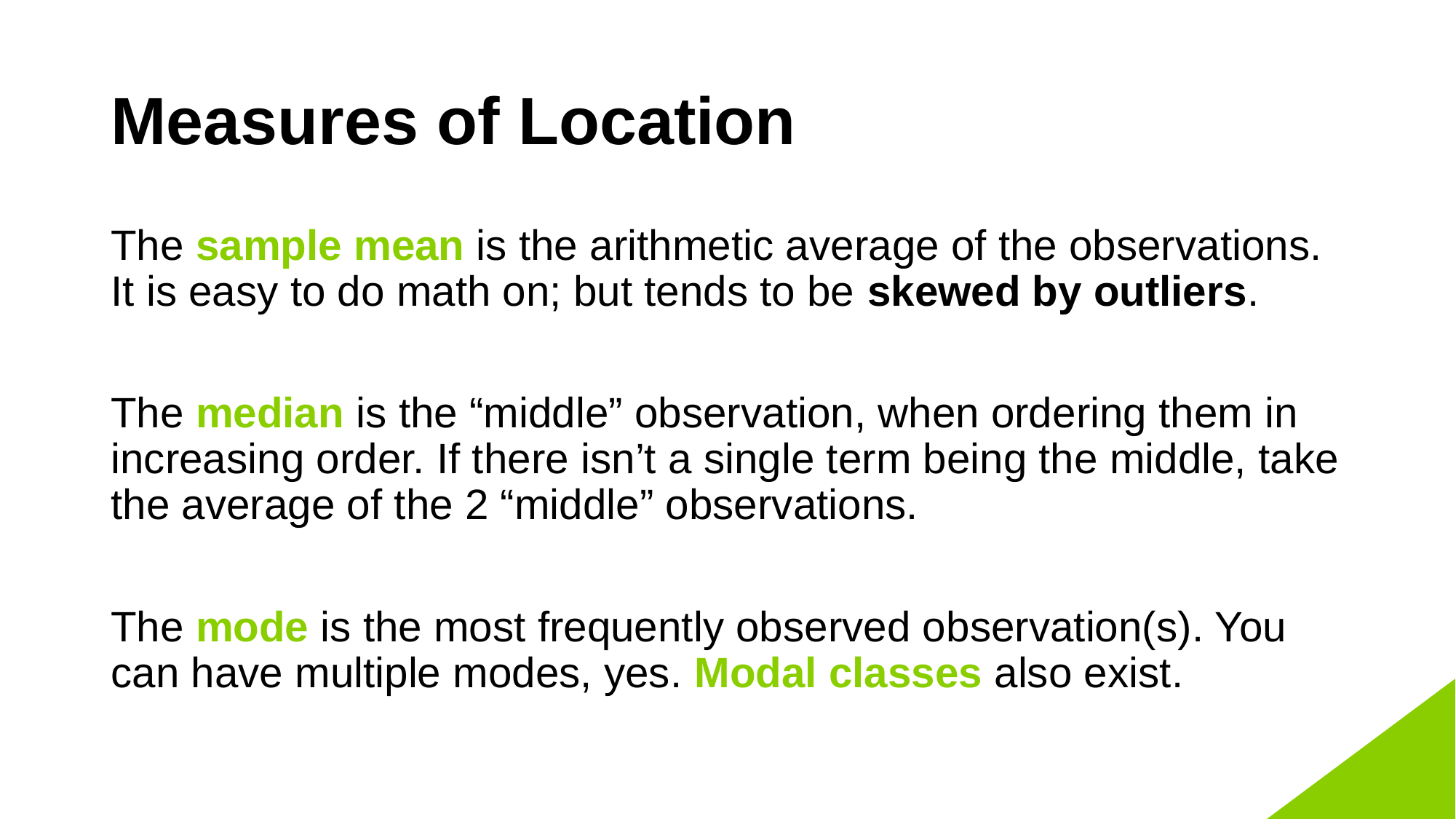

# Measures of Location
The sample mean is the arithmetic average of the observations. It is easy to do math on; but tends to be skewed by outliers.

The median is the “middle” observation, when ordering them in increasing order. If there isn’t a single term being the middle, take the average of the 2 “middle” observations.

The mode is the most frequently observed observation(s). You can have multiple modes, yes. Modal classes also exist.